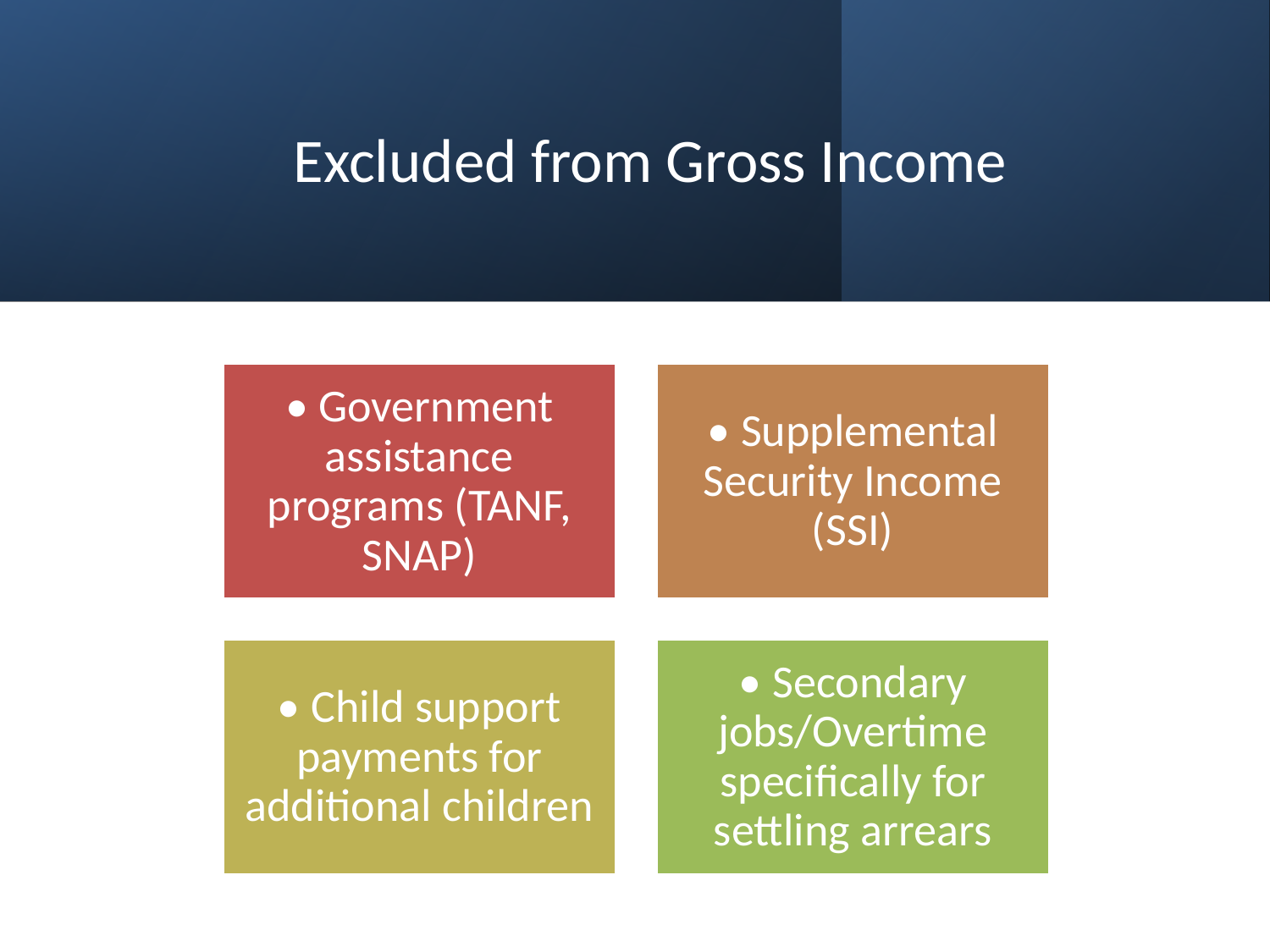

# Excluded from Gross Income
• Government assistance programs (TANF, SNAP)
• Supplemental Security Income (SSI)
• Child support payments for additional children
• Secondary jobs/Overtime specifically for settling arrears